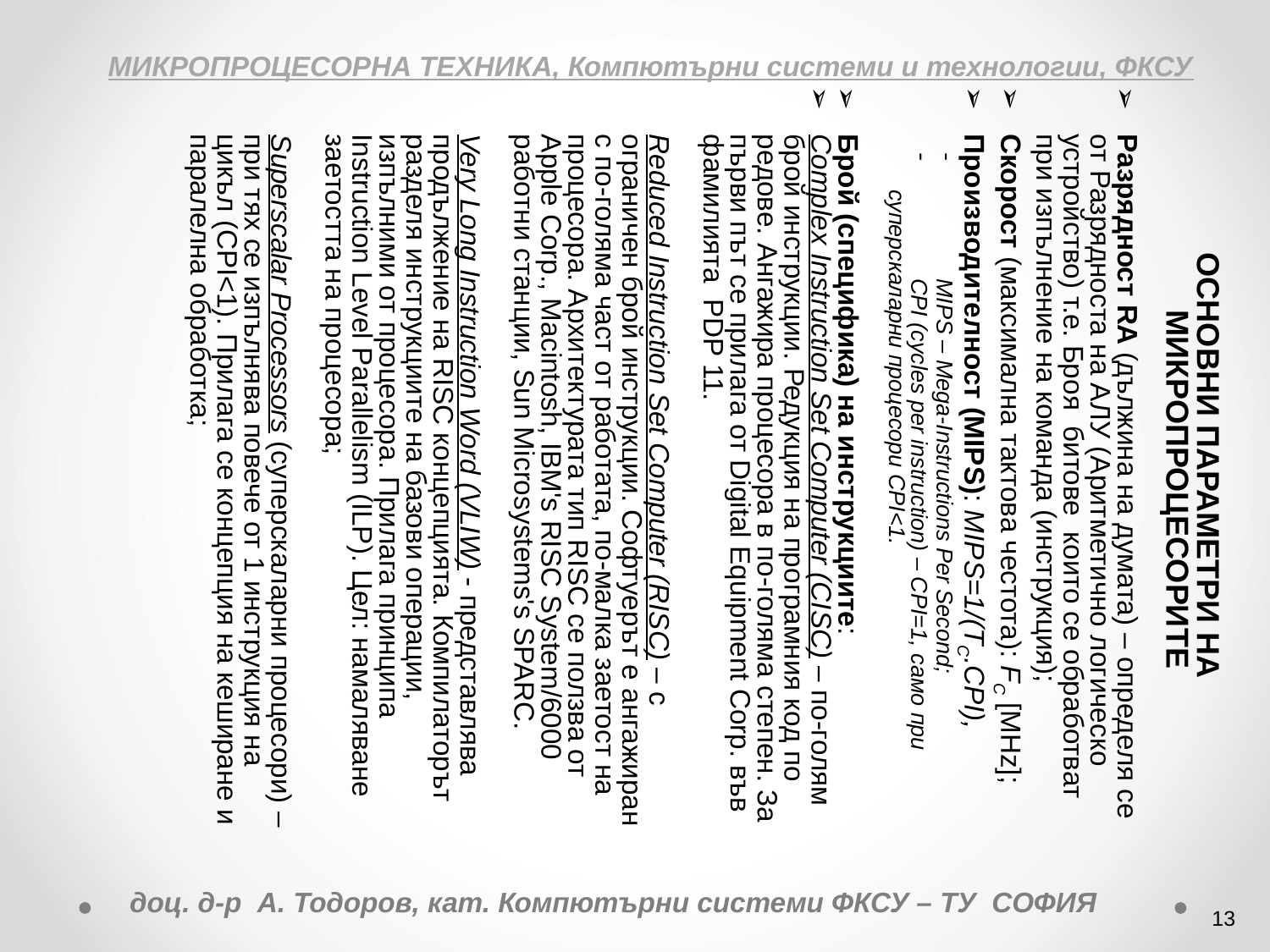

ОСНОВНИ ПАРАМЕТРИ НА МИКРОПРОЦЕСОРИТЕ
Разрядност RA (дължина на думата) – определя се от Разрядноста на АЛУ (Аритметично логическо устройство) т.е. Броя  битове  които се обработват при изпълнение на команда (инструкция);
Скорост (максимална тактова честота): FC [MHz];
Производителност (MIPS): MIPS=1/(TC.CPI),
               MIPS – Mega-Instructions Per Second;
              CPI (cycles per instruction) – CPI=1, само при суперскаларни процесори CPI<1.
Брой (специфика) на инструкциите:
Complex Instruction Set Computer (CISC) – по-голям брой инструкции. Редукция на програмния код по редове. Ангажира процесора в по-голяма степен. За първи път се прилага от Digital Equipment Corp. във фамилията  PDP 11.
Reduced Instruction Set Computer (RISC) – с ограничен брой инструкции. Софтуерът е ангажиран с по-голяма част от работата, по-малка заетост на процесора. Архитектурата тип RISC се ползва от Apple Corp., Macintosh, IBM's RISC System/6000 работни станции, Sun Microsystems's SPARC.
Very Long Instruction Word (VLIW) - представлява продължение на RISC концепцията. Компилаторът разделя инструкциите на базови операции, изпълними от процесора. Прилага принципа Instruction Level Parallelism (ILP). Цел: намаляване заетостта на процесора;
Superscalar Processors (суперскаларни процесори) – при тях се изпълнява повече от 1 инструкция на цикъл (CPI<1). Прилага се концепция на кеширане и паралелна обработка;

МИКРОПРОЦЕСОРНА ТЕХНИКА, Компютърни системи и технологии, ФКСУ
доц. д-р  А. Тодоров, кат. Компютърни системи ФКСУ – ТУ  СОФИЯ
13